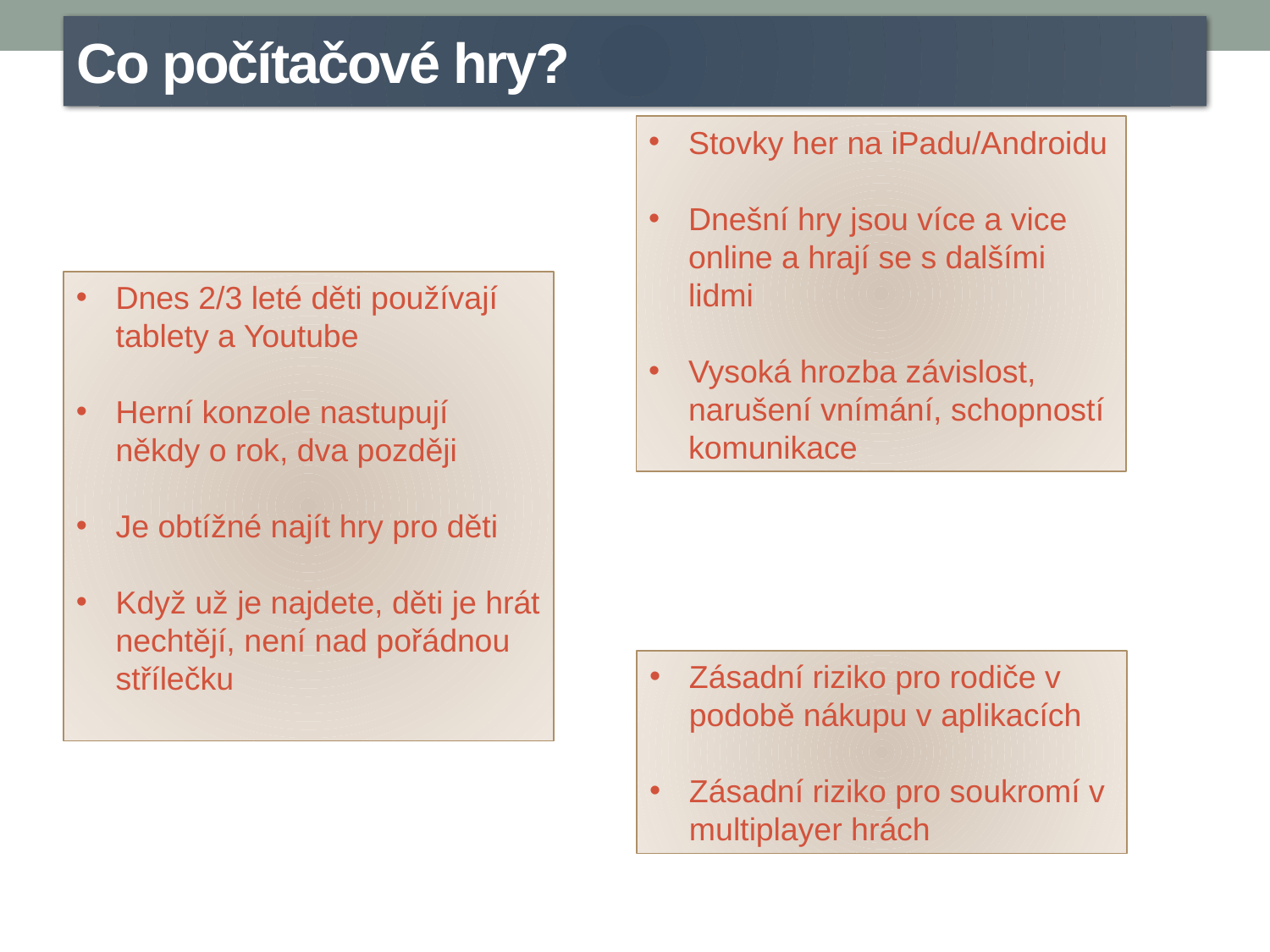

Co počítačové hry?
Stovky her na iPadu/Androidu

Dnešní hry jsou více a vice online a hrají se s dalšími lidmi

Vysoká hrozba závislost, narušení vnímání, schopností komunikace
Dnes 2/3 leté děti používají tablety a Youtube

Herní konzole nastupují někdy o rok, dva později

Je obtížné najít hry pro děti

Když už je najdete, děti je hrát nechtějí, není nad pořádnou střílečku

Zásadní riziko pro rodiče v podobě nákupu v aplikacích

Zásadní riziko pro soukromí v multiplayer hrách